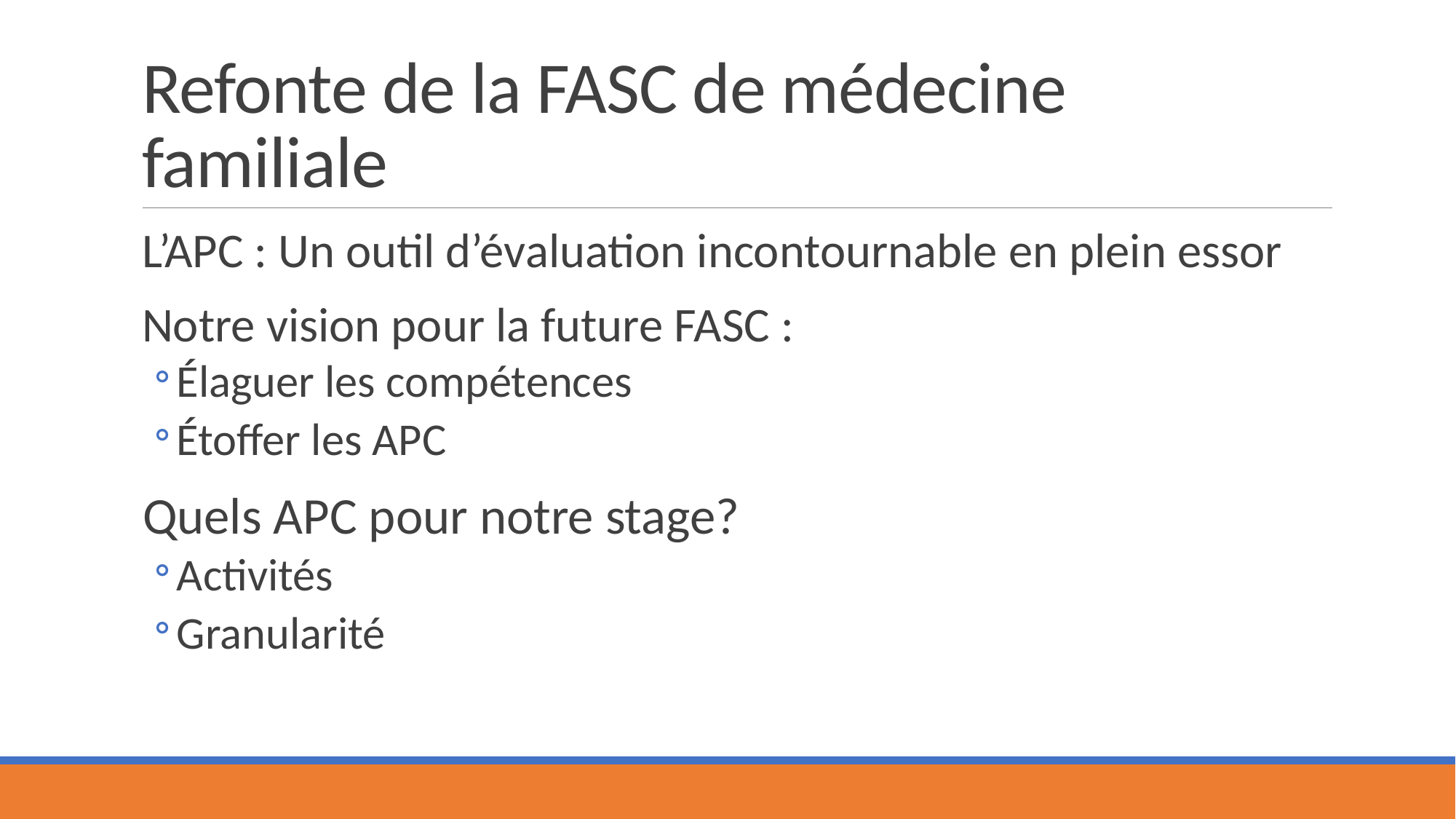

# Refonte de la FASC de médecine familiale
L’APC : Un outil d’évaluation incontournable en plein essor
Notre vision pour la future FASC :
Élaguer les compétences
Étoffer les APC
Quels APC pour notre stage?
Activités
Granularité